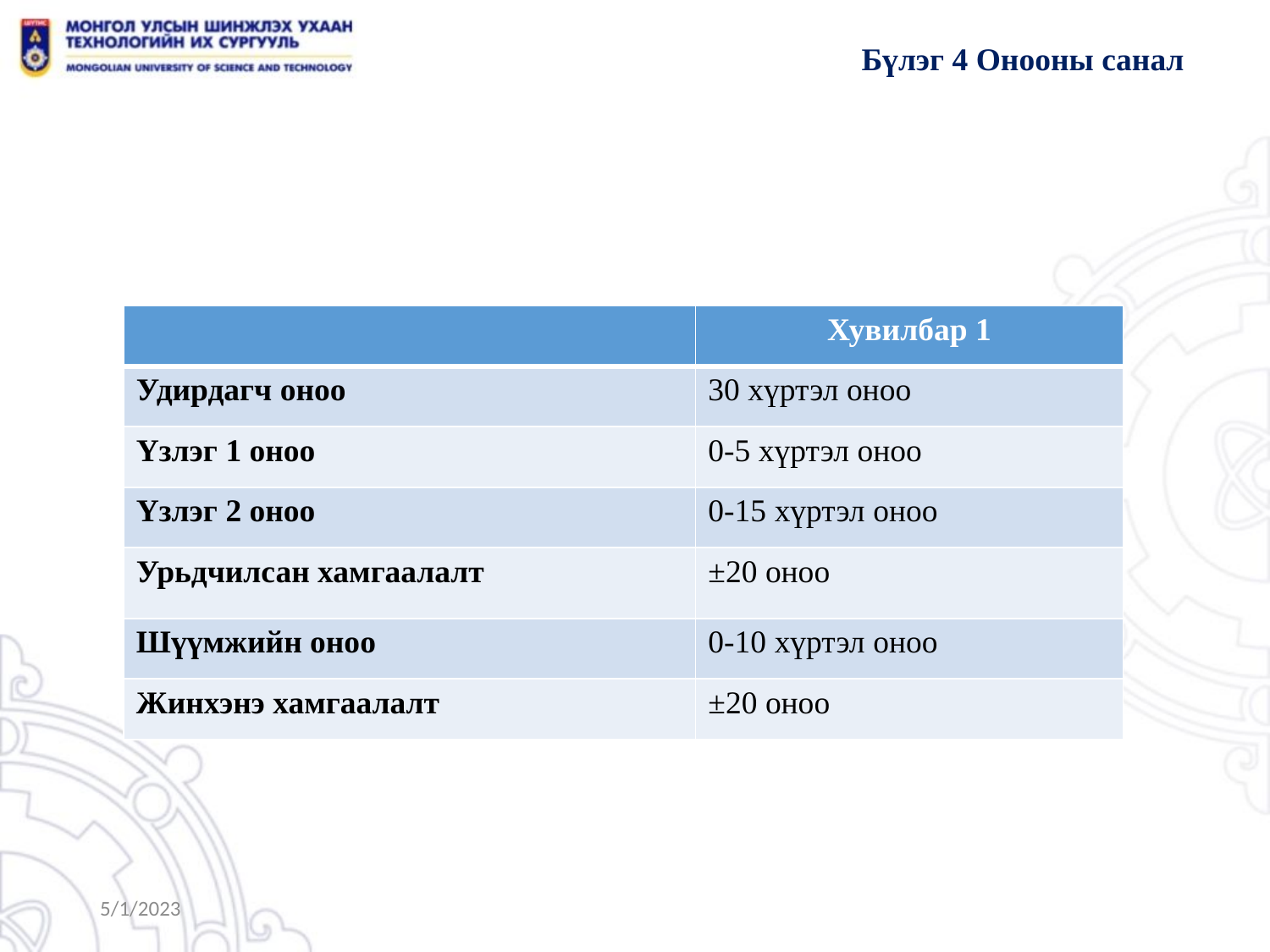

Бүлэг 4 Онооны санал

|  | Хувилбар 1 |
| --- | --- |
| Удирдагч оноо | 30 хүртэл оноо |
| Үзлэг 1 оноо | 0-5 хүртэл оноо |
| Үзлэг 2 оноо | 0-15 хүртэл оноо |
| Урьдчилсан хамгаалалт | ±20 оноо |
| Шүүмжийн оноо | 0-10 хүртэл оноо |
| Жинхэнэ хамгаалалт | ±20 оноо |
5/1/2023
6